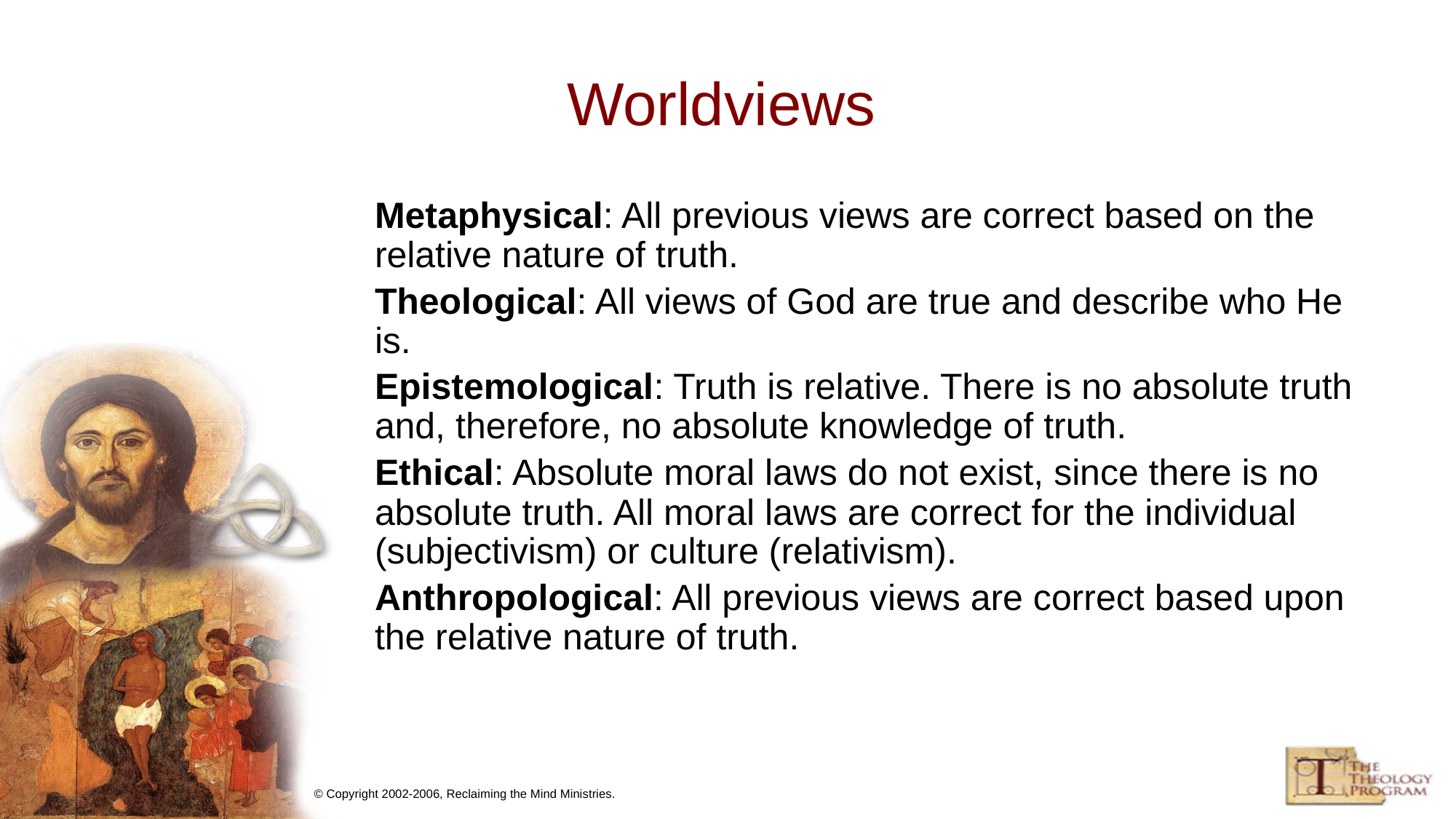

# Worldviews
	Metaphysical: All previous views are correct based on the relative nature of truth.
	Theological: All views of God are true and describe who He is.
	Epistemological: Truth is relative. There is no absolute truth and, therefore, no absolute knowledge of truth.
	Ethical: Absolute moral laws do not exist, since there is no absolute truth. All moral laws are correct for the individual (subjectivism) or culture (relativism).
	Anthropological: All previous views are correct based upon the relative nature of truth.
© Copyright 2002-2006, Reclaiming the Mind Ministries.